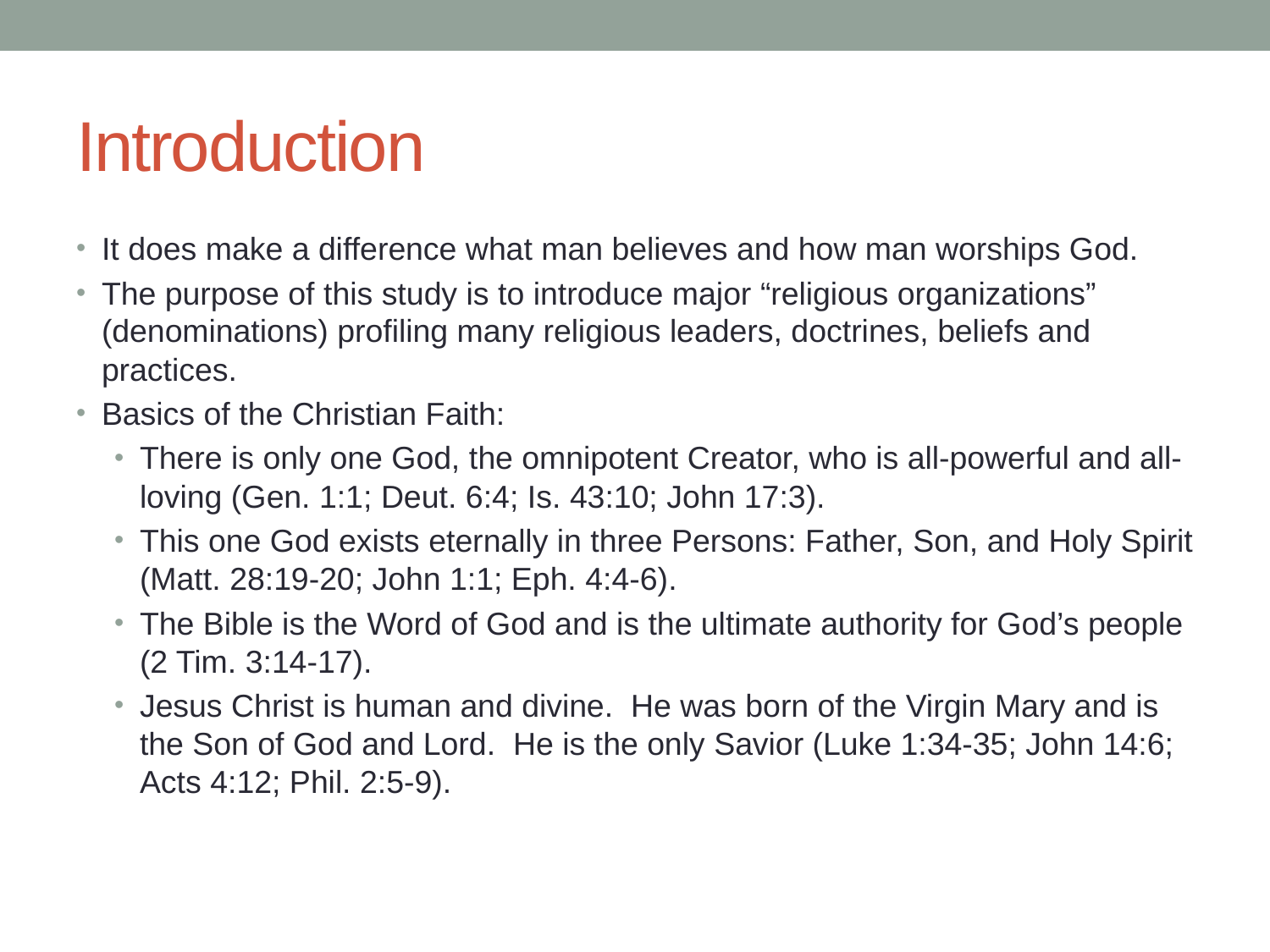

# Introduction
It does make a difference what man believes and how man worships God.
The purpose of this study is to introduce major “religious organizations” (denominations) profiling many religious leaders, doctrines, beliefs and practices.
Basics of the Christian Faith:
There is only one God, the omnipotent Creator, who is all-powerful and all-loving (Gen. 1:1; Deut. 6:4; Is. 43:10; John 17:3).
This one God exists eternally in three Persons: Father, Son, and Holy Spirit (Matt. 28:19-20; John 1:1; Eph. 4:4-6).
The Bible is the Word of God and is the ultimate authority for God’s people (2 Tim. 3:14-17).
Jesus Christ is human and divine.  He was born of the Virgin Mary and is the Son of God and Lord.  He is the only Savior (Luke 1:34-35; John 14:6; Acts 4:12; Phil. 2:5-9).